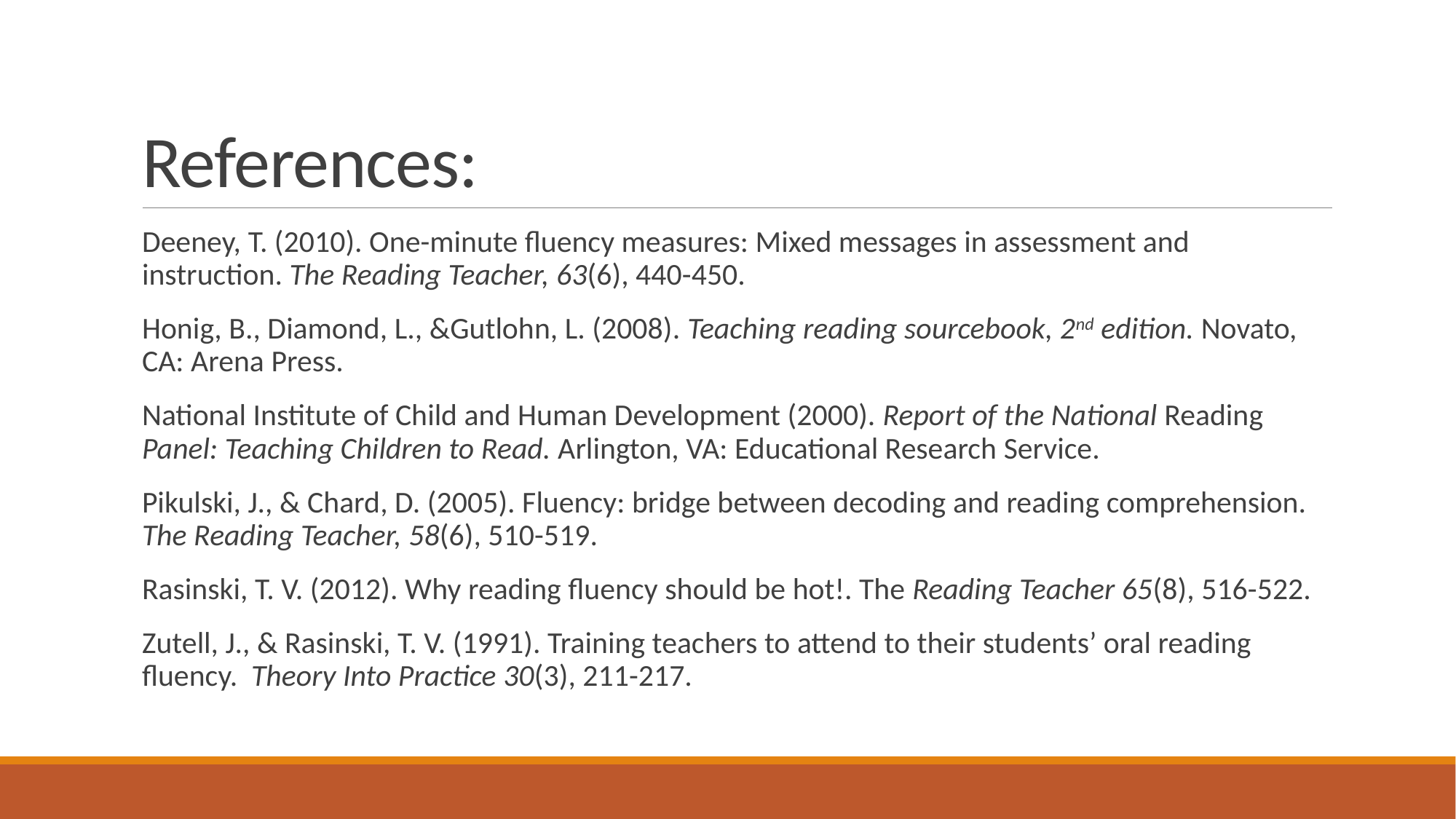

# References:
Deeney, T. (2010). One-minute fluency measures: Mixed messages in assessment and instruction. The Reading Teacher, 63(6), 440-450.
Honig, B., Diamond, L., &Gutlohn, L. (2008). Teaching reading sourcebook, 2nd edition. Novato, CA: Arena Press.
National Institute of Child and Human Development (2000). Report of the National Reading Panel: Teaching Children to Read. Arlington, VA: Educational Research Service.
Pikulski, J., & Chard, D. (2005). Fluency: bridge between decoding and reading comprehension. The Reading Teacher, 58(6), 510-519.
Rasinski, T. V. (2012). Why reading fluency should be hot!. The Reading Teacher 65(8), 516-522.
Zutell, J., & Rasinski, T. V. (1991). Training teachers to attend to their students’ oral reading fluency.  Theory Into Practice 30(3), 211-217.